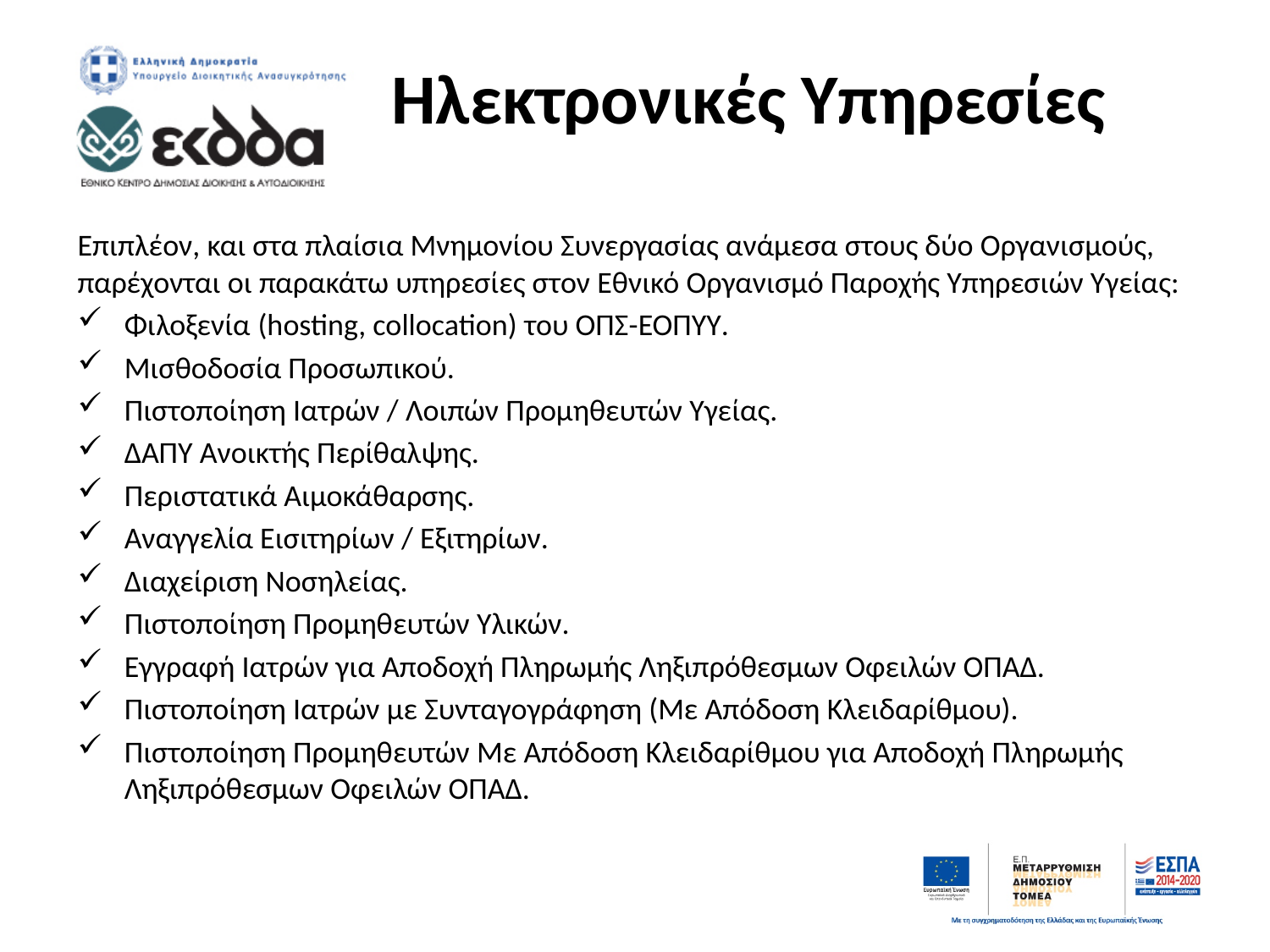

# Ηλεκτρονικές Υπηρεσίες
Επιπλέον, και στα πλαίσια Μνημονίου Συνεργασίας ανάμεσα στους δύο Οργανισμούς, παρέχονται οι παρακάτω υπηρεσίες στον Εθνικό Οργανισμό Παροχής Υπηρεσιών Υγείας:
Φιλοξενία (hosting, collocation) του ΟΠΣ-ΕΟΠΥΥ.
Μισθοδοσία Προσωπικού.
Πιστοποίηση Ιατρών / Λοιπών Προμηθευτών Υγείας.
ΔΑΠΥ Ανοικτής Περίθαλψης.
Περιστατικά Αιμοκάθαρσης.
Αναγγελία Εισιτηρίων / Εξιτηρίων.
Διαχείριση Νοσηλείας.
Πιστοποίηση Προμηθευτών Υλικών.
Εγγραφή Ιατρών για Αποδοχή Πληρωμής Ληξιπρόθεσμων Οφειλών ΟΠΑΔ.
Πιστοποίηση Ιατρών με Συνταγογράφηση (Με Απόδοση Κλειδαρίθμου).
Πιστοποίηση Προμηθευτών Με Απόδοση Κλειδαρίθμου για Αποδοχή Πληρωμής Ληξιπρόθεσμων Οφειλών ΟΠΑΔ.